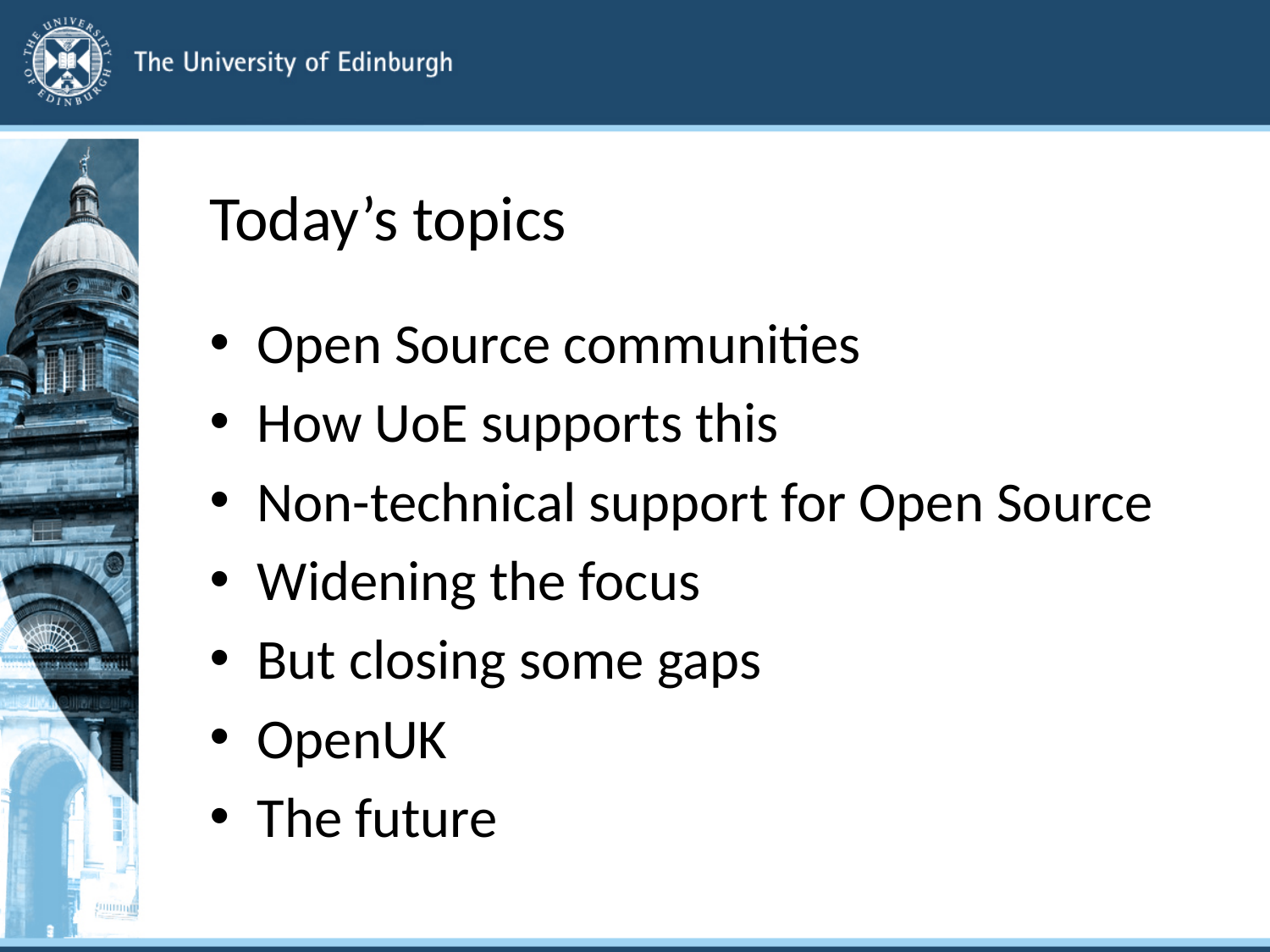

# Today’s topics
Open Source communities
How UoE supports this
Non-technical support for Open Source
Widening the focus
But closing some gaps
OpenUK
The future